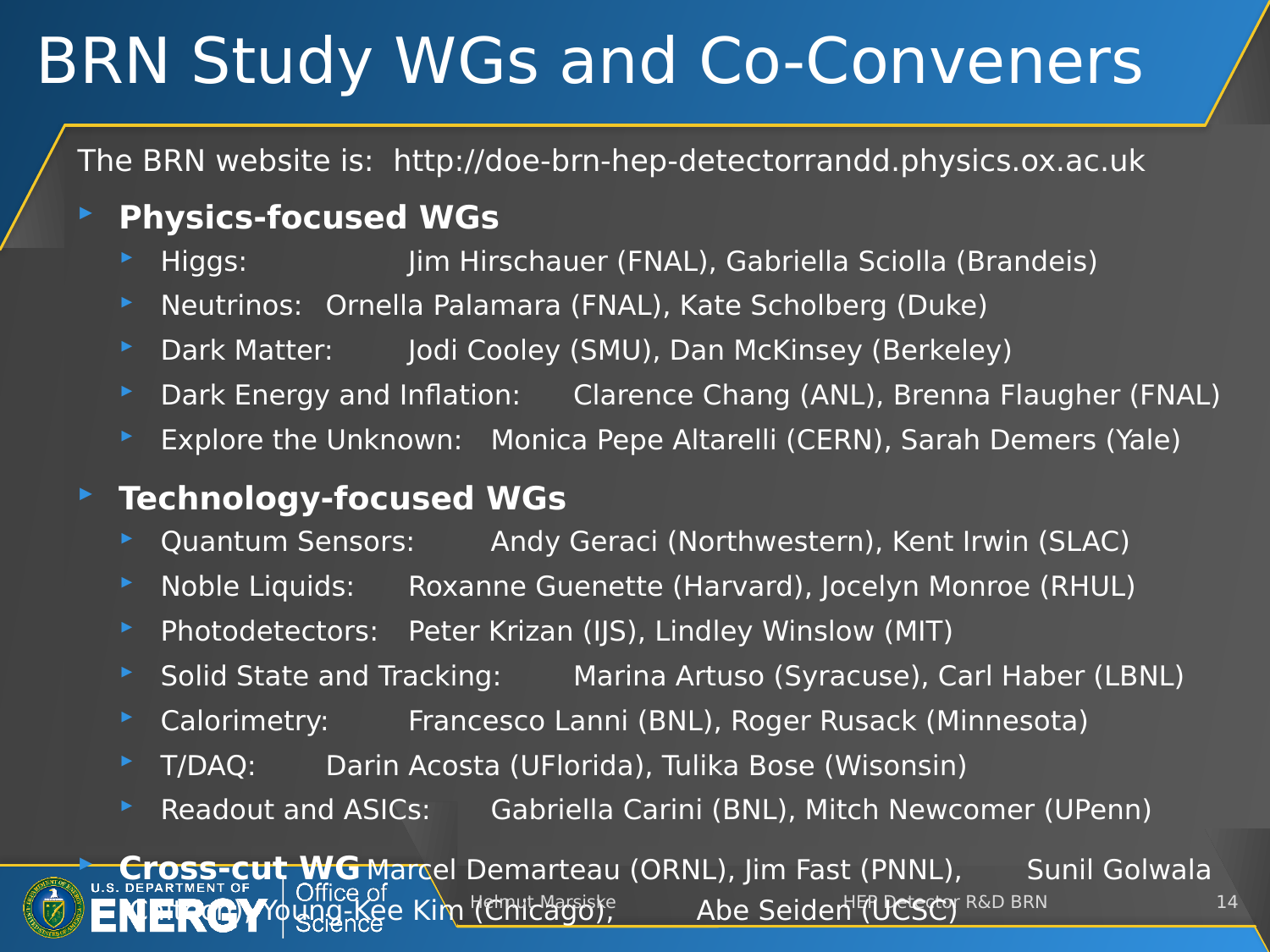

# BRN Study WGs and Co-Conveners
The BRN website is:  http://doe-brn-hep-detectorrandd.physics.ox.ac.uk
Physics-focused WGs
Higgs:		 		Jim Hirschauer (FNAL), Gabriella Sciolla (Brandeis)
Neutrinos:			Ornella Palamara (FNAL), Kate Scholberg (Duke)
Dark Matter:			Jodi Cooley (SMU), Dan McKinsey (Berkeley)
Dark Energy and Inflation:	Clarence Chang (ANL), Brenna Flaugher (FNAL)
Explore the Unknown:		Monica Pepe Altarelli (CERN), Sarah Demers (Yale)
Technology-focused WGs
Quantum Sensors:		Andy Geraci (Northwestern), Kent Irwin (SLAC)
Noble Liquids:		Roxanne Guenette (Harvard), Jocelyn Monroe (RHUL)
Photodetectors:		Peter Krizan (IJS), Lindley Winslow (MIT)
Solid State and Tracking:	Marina Artuso (Syracuse), Carl Haber (LBNL)
Calorimetry:			Francesco Lanni (BNL), Roger Rusack (Minnesota)
T/DAQ:				Darin Acosta (UFlorida), Tulika Bose (Wisonsin)
Readout and ASICs:		Gabriella Carini (BNL), Mitch Newcomer (UPenn)
Cross-cut WG			Marcel Demarteau (ORNL), Jim Fast (PNNL),						Sunil Golwala (Caltech), Young-Kee Kim (Chicago), 					Abe Seiden (UCSC)

Helmut Marsiske
HEP Detector R&D BRN
14